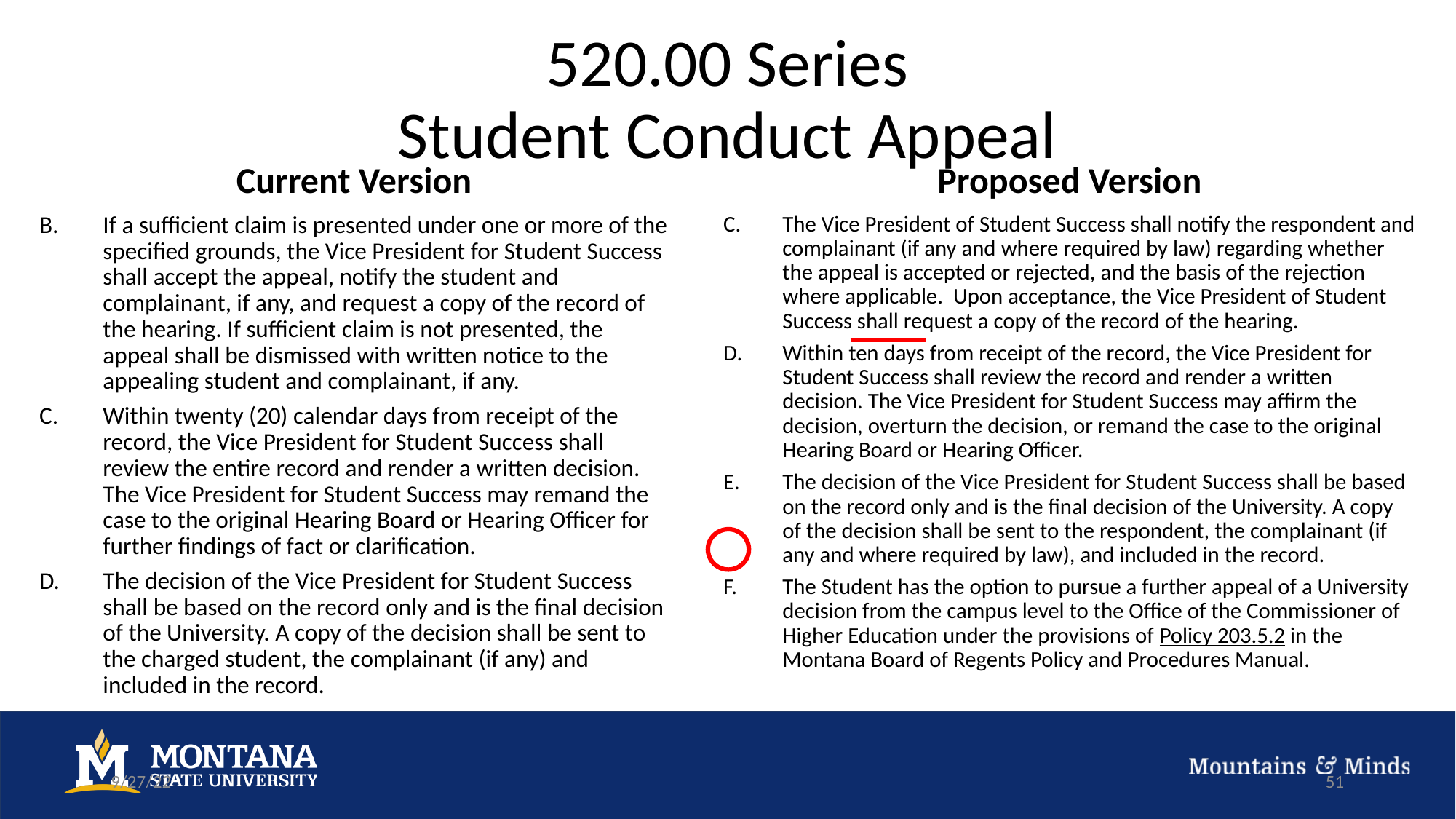

# 520.00 Series Student Conduct Appeal
Current Version
Proposed Version
If a sufficient claim is presented under one or more of the specified grounds, the Vice President for Student Success shall accept the appeal, notify the student and complainant, if any, and request a copy of the record of the hearing. If sufficient claim is not presented, the appeal shall be dismissed with written notice to the appealing student and complainant, if any.
Within twenty (20) calendar days from receipt of the record, the Vice President for Student Success shall review the entire record and render a written decision. The Vice President for Student Success may remand the case to the original Hearing Board or Hearing Officer for further findings of fact or clarification.
The decision of the Vice President for Student Success shall be based on the record only and is the final decision of the University. A copy of the decision shall be sent to the charged student, the complainant (if any) and included in the record.
The Vice President of Student Success shall notify the respondent and complainant (if any and where required by law) regarding whether the appeal is accepted or rejected, and the basis of the rejection where applicable.  Upon acceptance, the Vice President of Student Success shall request a copy of the record of the hearing.
Within ten days from receipt of the record, the Vice President for Student Success shall review the record and render a written decision. The Vice President for Student Success may affirm the decision, overturn the decision, or remand the case to the original Hearing Board or Hearing Officer.
The decision of the Vice President for Student Success shall be based on the record only and is the final decision of the University. A copy of the decision shall be sent to the respondent, the complainant (if any and where required by law), and included in the record.
The Student has the option to pursue a further appeal of a University decision from the campus level to the Office of the Commissioner of Higher Education under the provisions of Policy 203.5.2 in the Montana Board of Regents Policy and Procedures Manual.

9/27/22
51